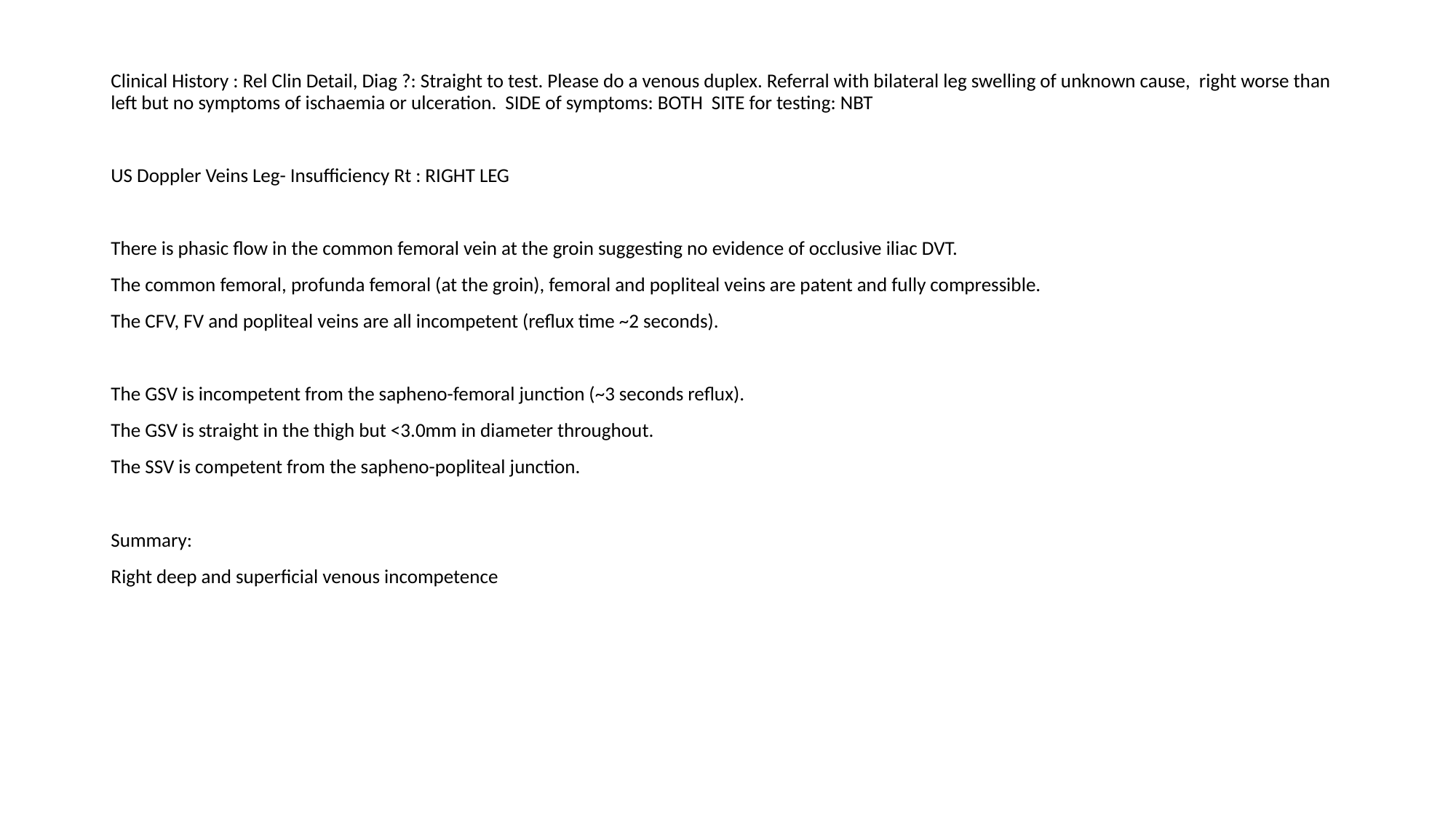

Clinical History : Rel Clin Detail, Diag ?: Straight to test. Please do a venous duplex. Referral with bilateral leg swelling of unknown cause,  right worse than left but no symptoms of ischaemia or ulceration.  SIDE of symptoms: BOTH  SITE for testing: NBT

US Doppler Veins Leg- Insufficiency Rt : RIGHT LEG

There is phasic flow in the common femoral vein at the groin suggesting no evidence of occlusive iliac DVT.
The common femoral, profunda femoral (at the groin), femoral and popliteal veins are patent and fully compressible.
The CFV, FV and popliteal veins are all incompetent (reflux time ~2 seconds).

The GSV is incompetent from the sapheno-femoral junction (~3 seconds reflux).
The GSV is straight in the thigh but <3.0mm in diameter throughout.
The SSV is competent from the sapheno-popliteal junction.

Summary:
Right deep and superficial venous incompetence